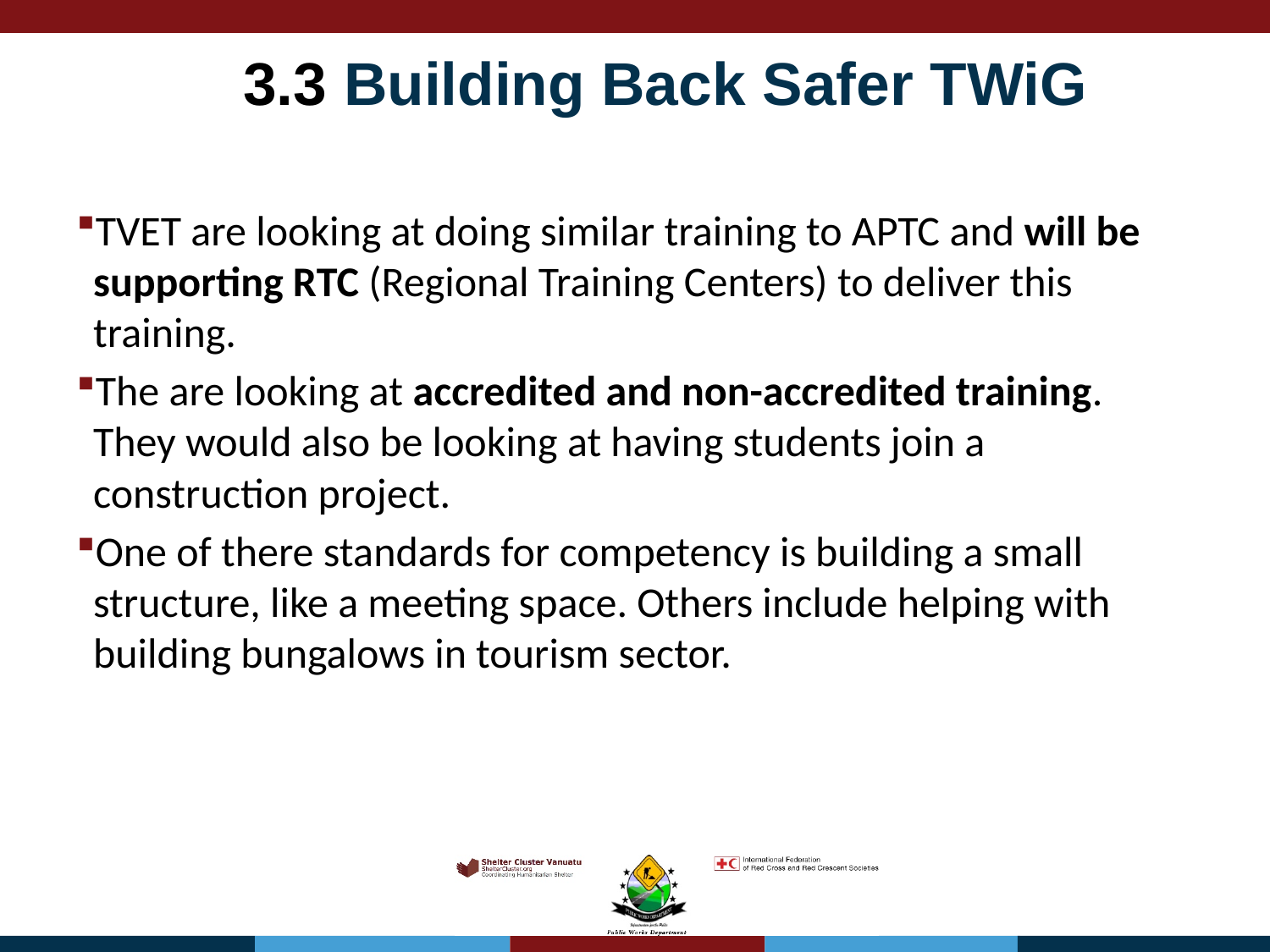

# 3.3 Building Back Safer TWiG
TVET are looking at doing similar training to APTC and will be supporting RTC (Regional Training Centers) to deliver this training.
The are looking at accredited and non-accredited training. They would also be looking at having students join a construction project.
One of there standards for competency is building a small structure, like a meeting space. Others include helping with building bungalows in tourism sector.